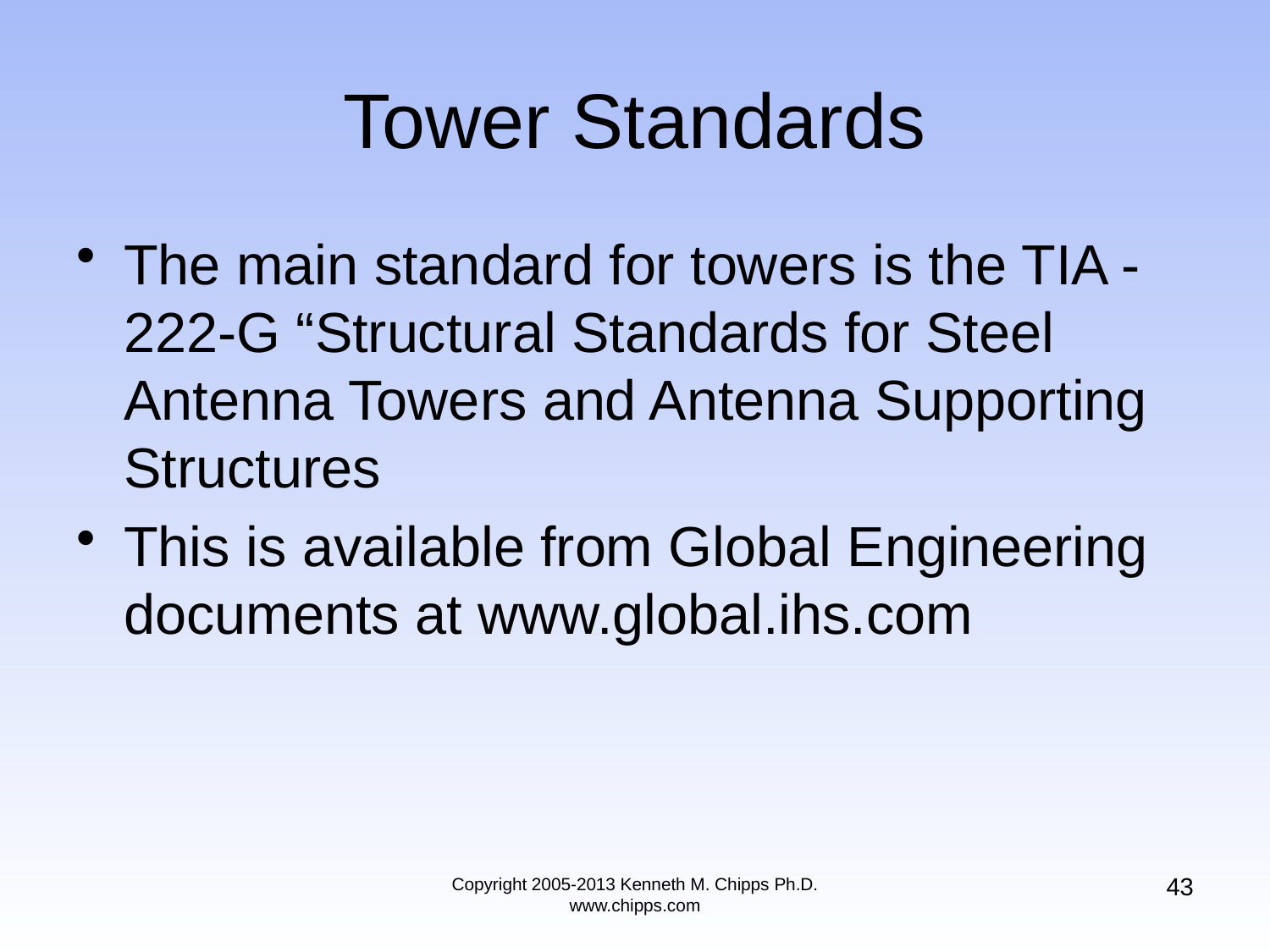

# Tower Standards
The main standard for towers is the TIA -222-G “Structural Standards for Steel Antenna Towers and Antenna Supporting Structures
This is available from Global Engineering documents at www.global.ihs.com
43
Copyright 2005-2013 Kenneth M. Chipps Ph.D. www.chipps.com